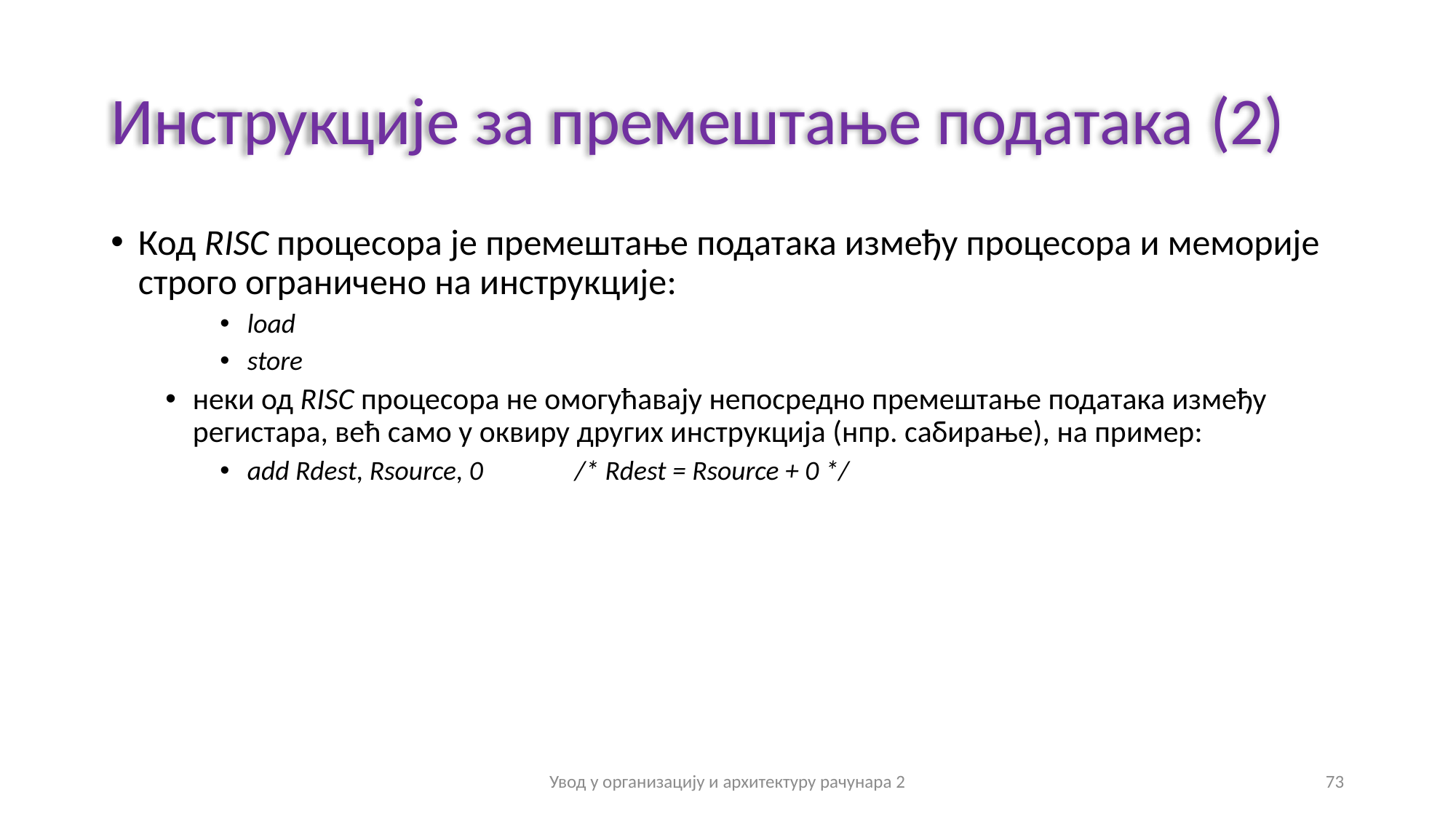

# Инструкције за премештање података (2)
Код RISC процесора је премештање података између процесора и меморије строго ограничено на инструкције:
load
store
неки од RISC процесора не омогућавају непосредно премештање података између регистара, већ само у оквиру других инструкција (нпр. сабирање), на пример:
add Rdest, Rsource, 0	/* Rdest = Rsource + 0 */
Увод у организацију и архитектуру рачунара 2
73